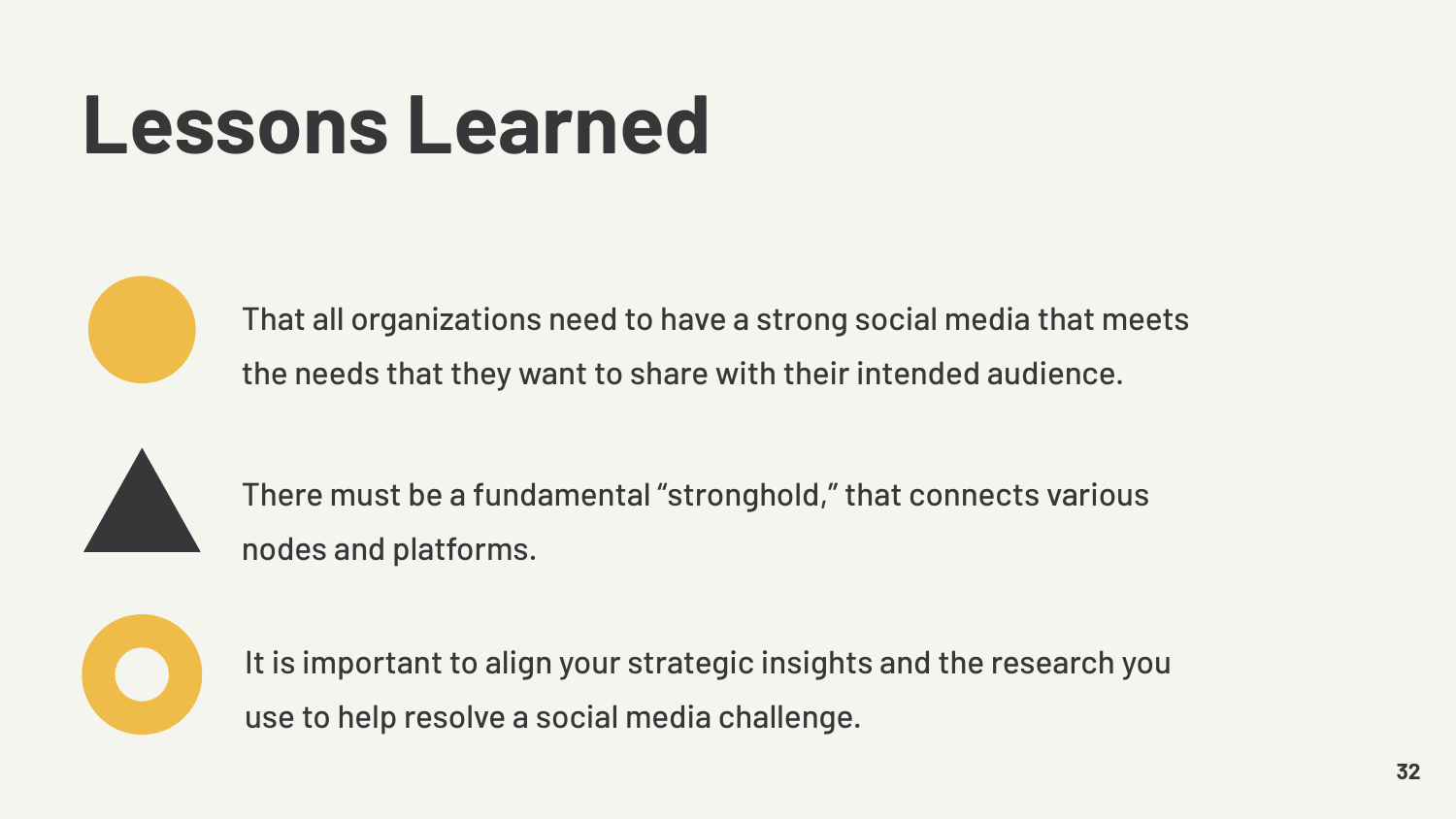

# Lessons Learned

That all organizations need to have a strong social media that meets the needs that they want to share with their intended audience.

There must be a fundamental “stronghold,” that connects various nodes and platforms.

It is important to align your strategic insights and the research you use to help resolve a social media challenge.

32